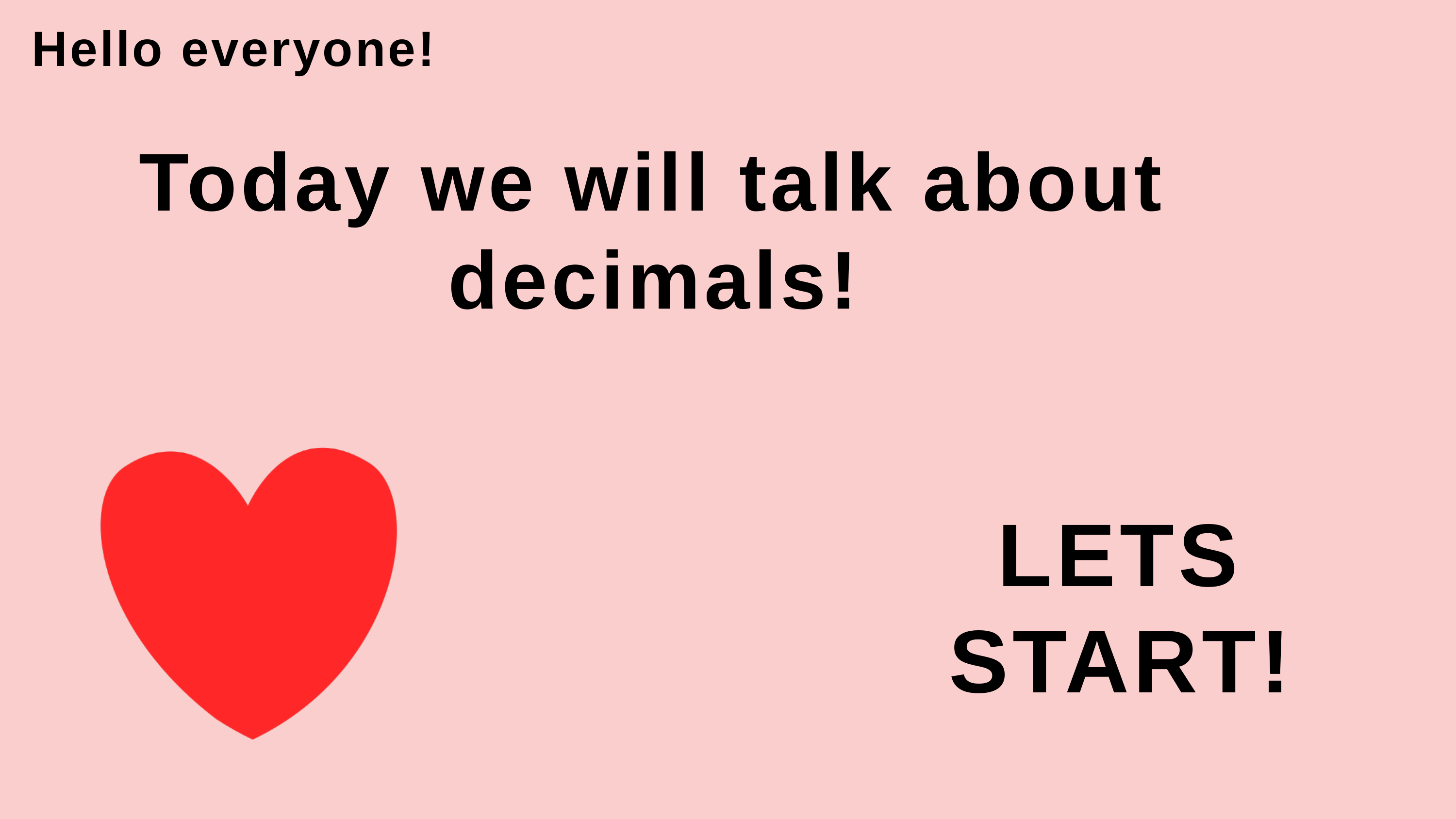

Hello everyone!
Today we will talk about decimals!

LETS START!